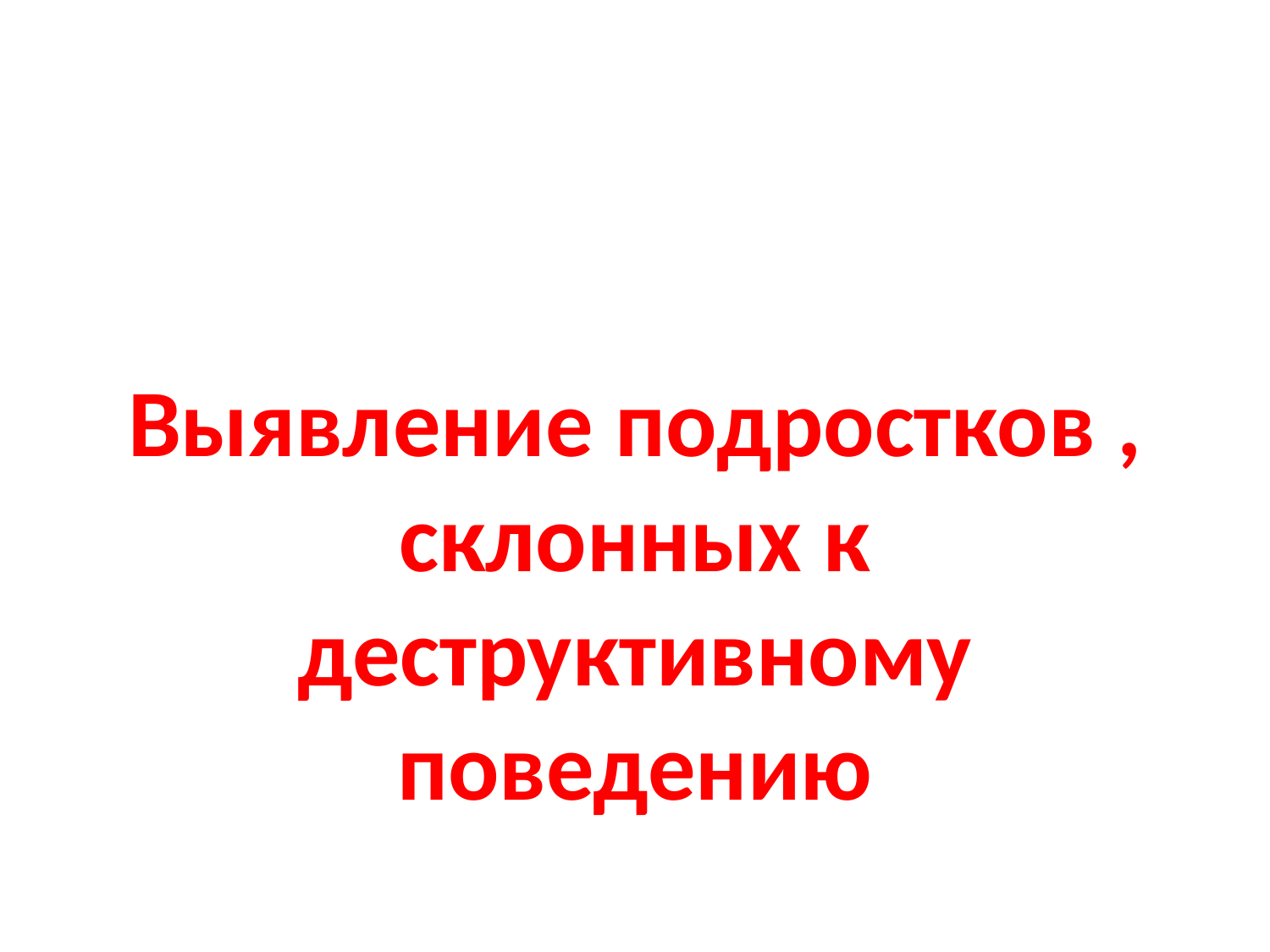

#

Выявление подростков , склонных к деструктивному поведению